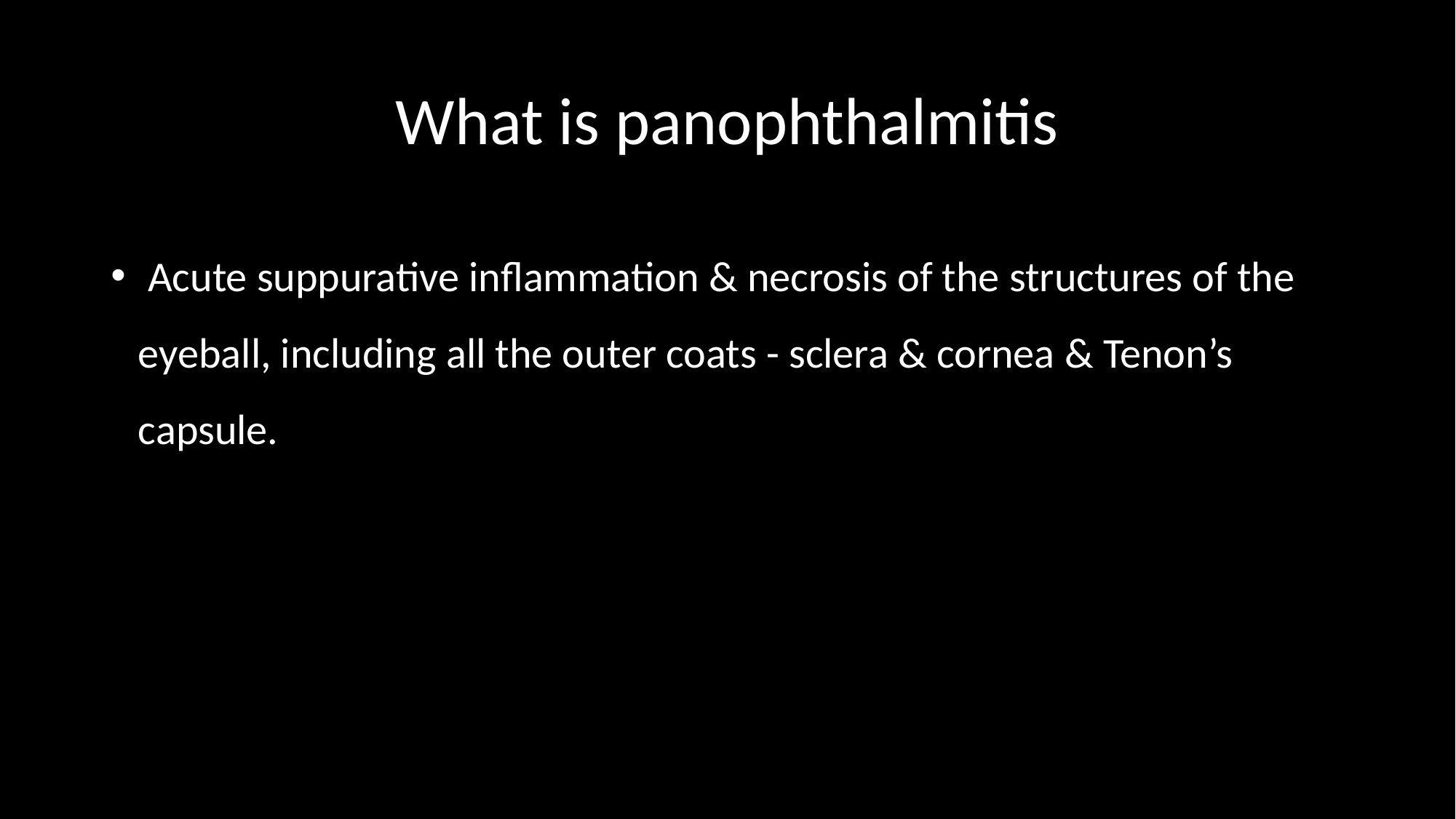

# What is panophthalmitis
 Acute suppurative inflammation & necrosis of the structures of the eyeball, including all the outer coats - sclera & cornea & Tenon’s capsule.